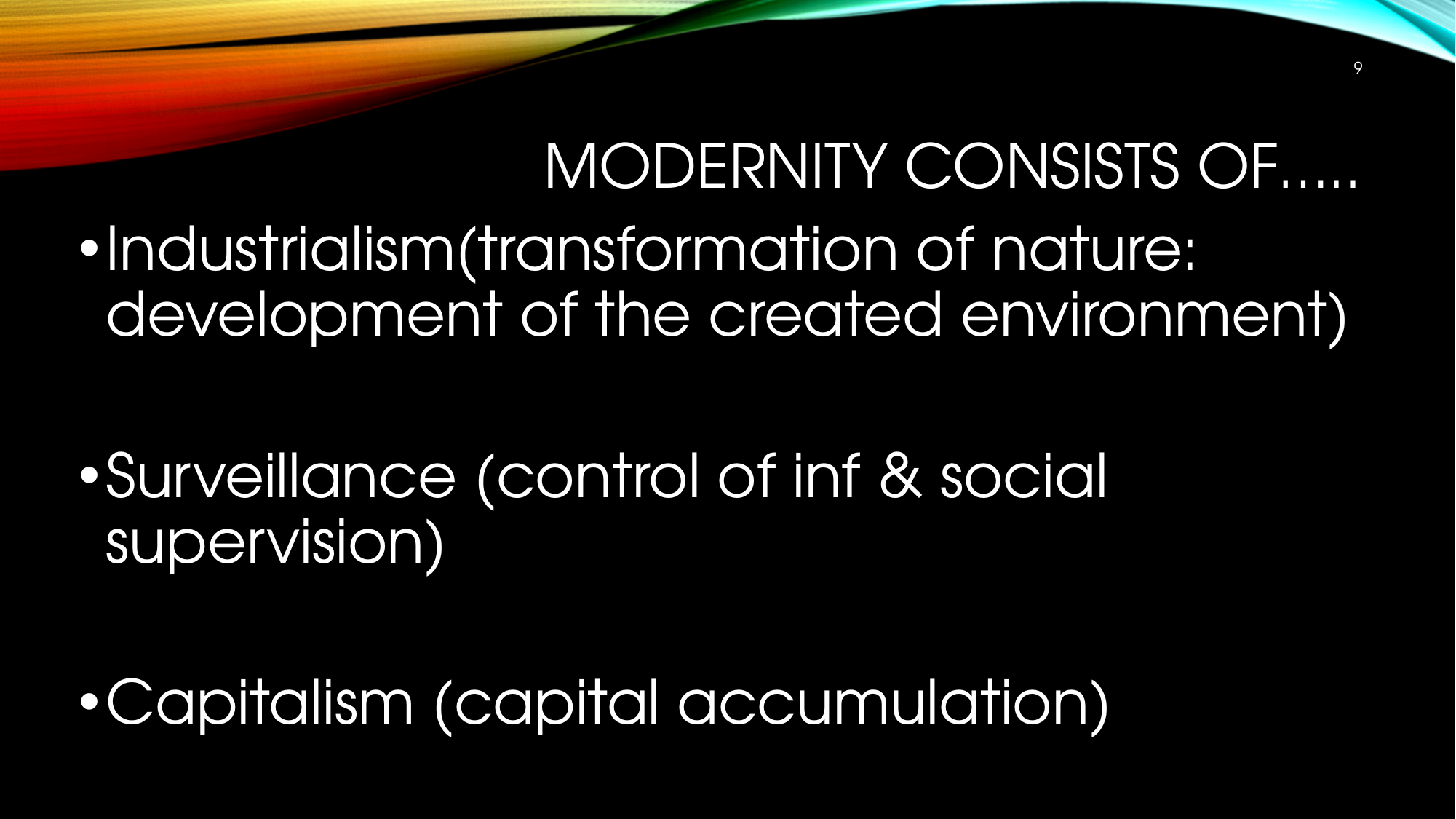

9
# Modernity consists of…..
Industrialism(transformation of nature: development of the created environment)

Surveillance (control of inf & social supervision)

Capitalism (capital accumulation)

Military power (industrialization of war)